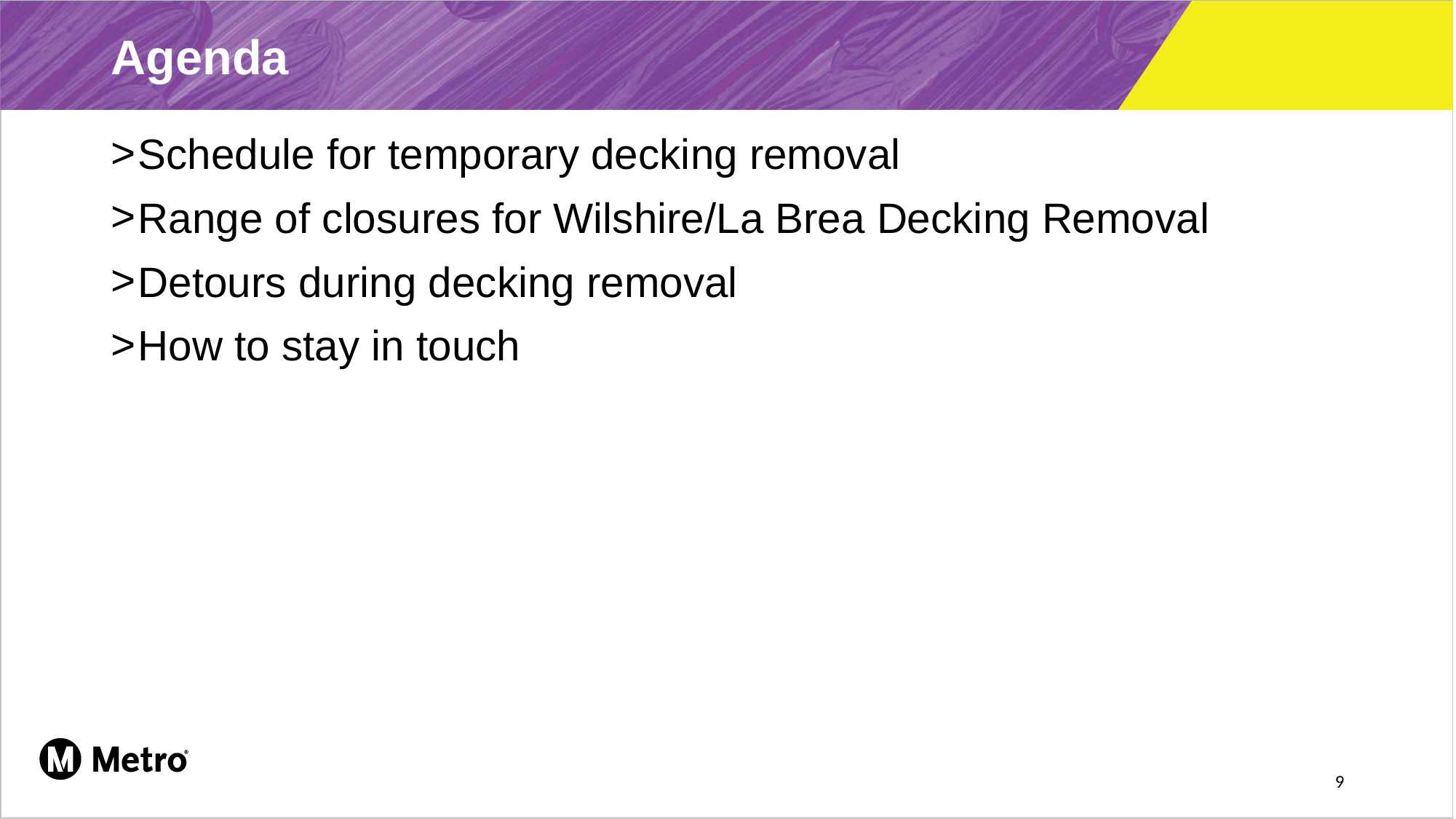

# Agenda
Schedule for temporary decking removal
Range of closures for Wilshire/La Brea Decking Removal
Detours during decking removal
How to stay in touch

9